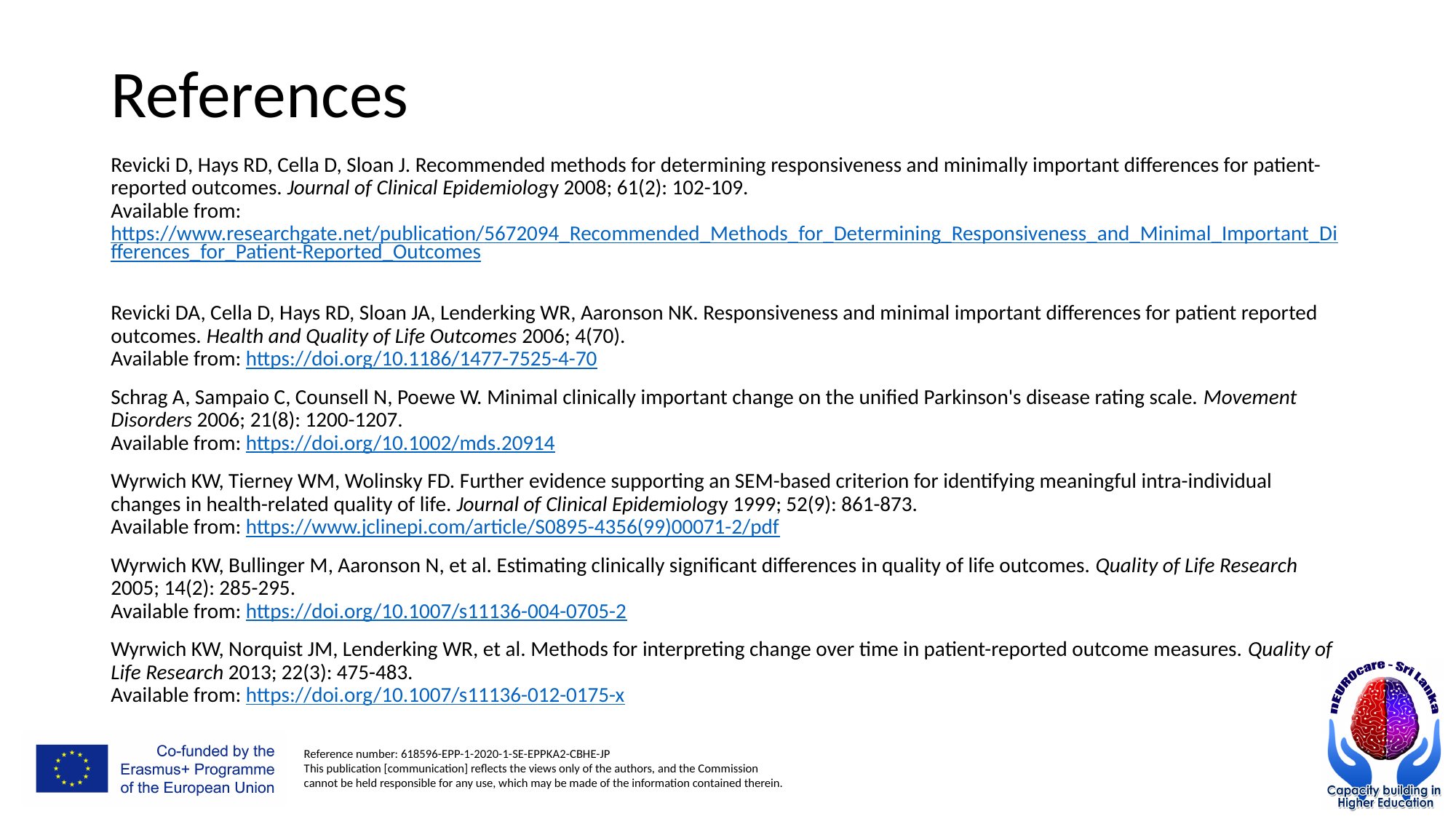

# References
Revicki D, Hays RD, Cella D, Sloan J. Recommended methods for determining responsiveness and minimally important differences for patient-reported outcomes. Journal of Clinical Epidemiology 2008; 61(2): 102-109.
Available from: https://www.researchgate.net/publication/5672094_Recommended_Methods_for_Determining_Responsiveness_and_Minimal_Important_Differences_for_Patient-Reported_Outcomes
Revicki DA, Cella D, Hays RD, Sloan JA, Lenderking WR, Aaronson NK. Responsiveness and minimal important differences for patient reported outcomes. Health and Quality of Life Outcomes 2006; 4(70).
Available from: https://doi.org/10.1186/1477-7525-4-70
Schrag A, Sampaio C, Counsell N, Poewe W. Minimal clinically important change on the unified Parkinson's disease rating scale. Movement Disorders 2006; 21(8): 1200-1207.
Available from: https://doi.org/10.1002/mds.20914
Wyrwich KW, Tierney WM, Wolinsky FD. Further evidence supporting an SEM-based criterion for identifying meaningful intra-individual changes in health-related quality of life. Journal of Clinical Epidemiology 1999; 52(9): 861-873.
Available from: https://www.jclinepi.com/article/S0895-4356(99)00071-2/pdf
Wyrwich KW, Bullinger M, Aaronson N, et al. Estimating clinically significant differences in quality of life outcomes. Quality of Life Research 2005; 14(2): 285-295.
Available from: https://doi.org/10.1007/s11136-004-0705-2
Wyrwich KW, Norquist JM, Lenderking WR, et al. Methods for interpreting change over time in patient-reported outcome measures. Quality of Life Research 2013; 22(3): 475-483.
Available from: https://doi.org/10.1007/s11136-012-0175-x